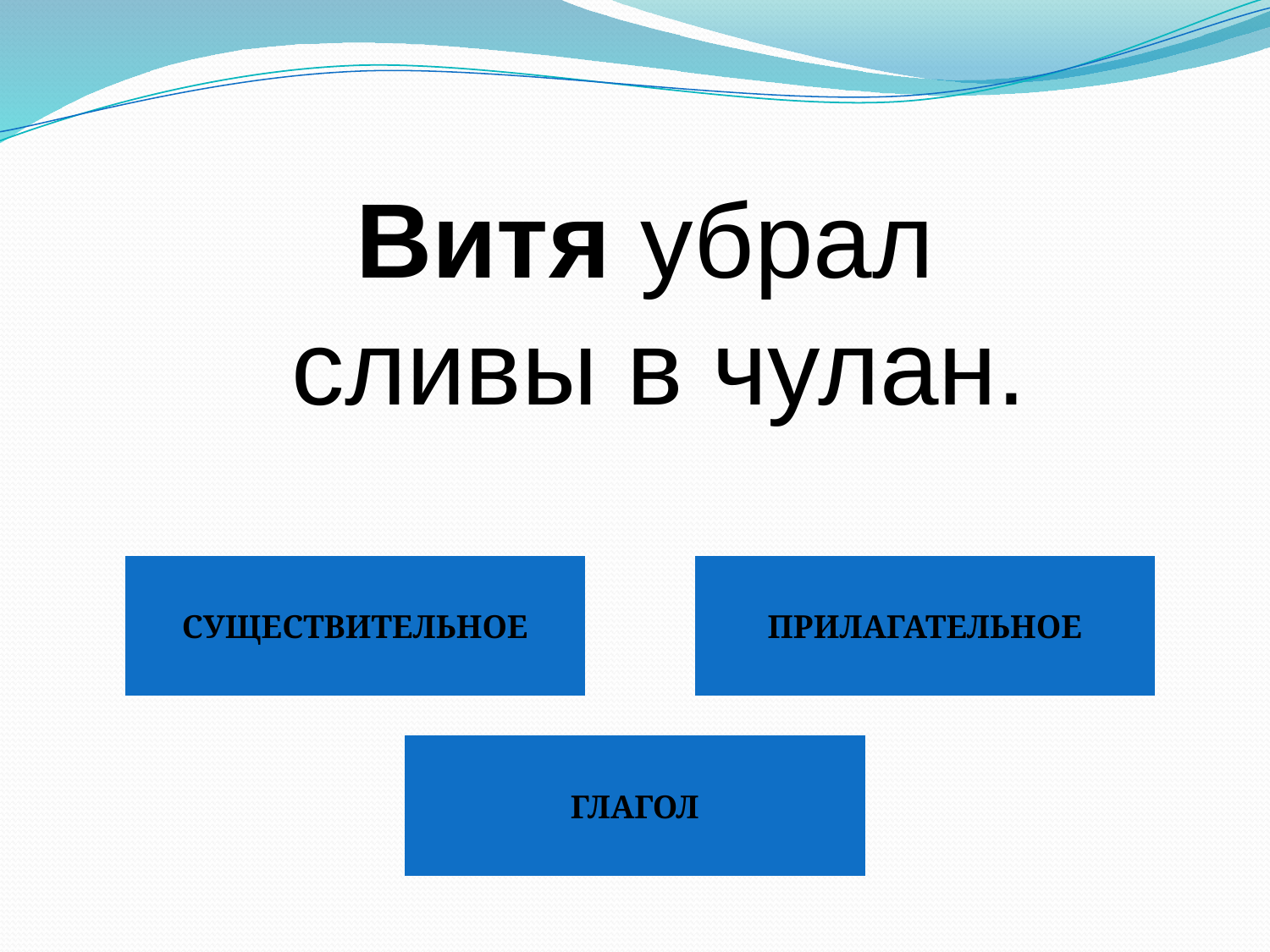

Витя убрал
 сливы в чулан.
СУЩЕСТВИТЕЛЬНОЕ
ПРИЛАГАТЕЛЬНОЕ
ГЛАГОЛ